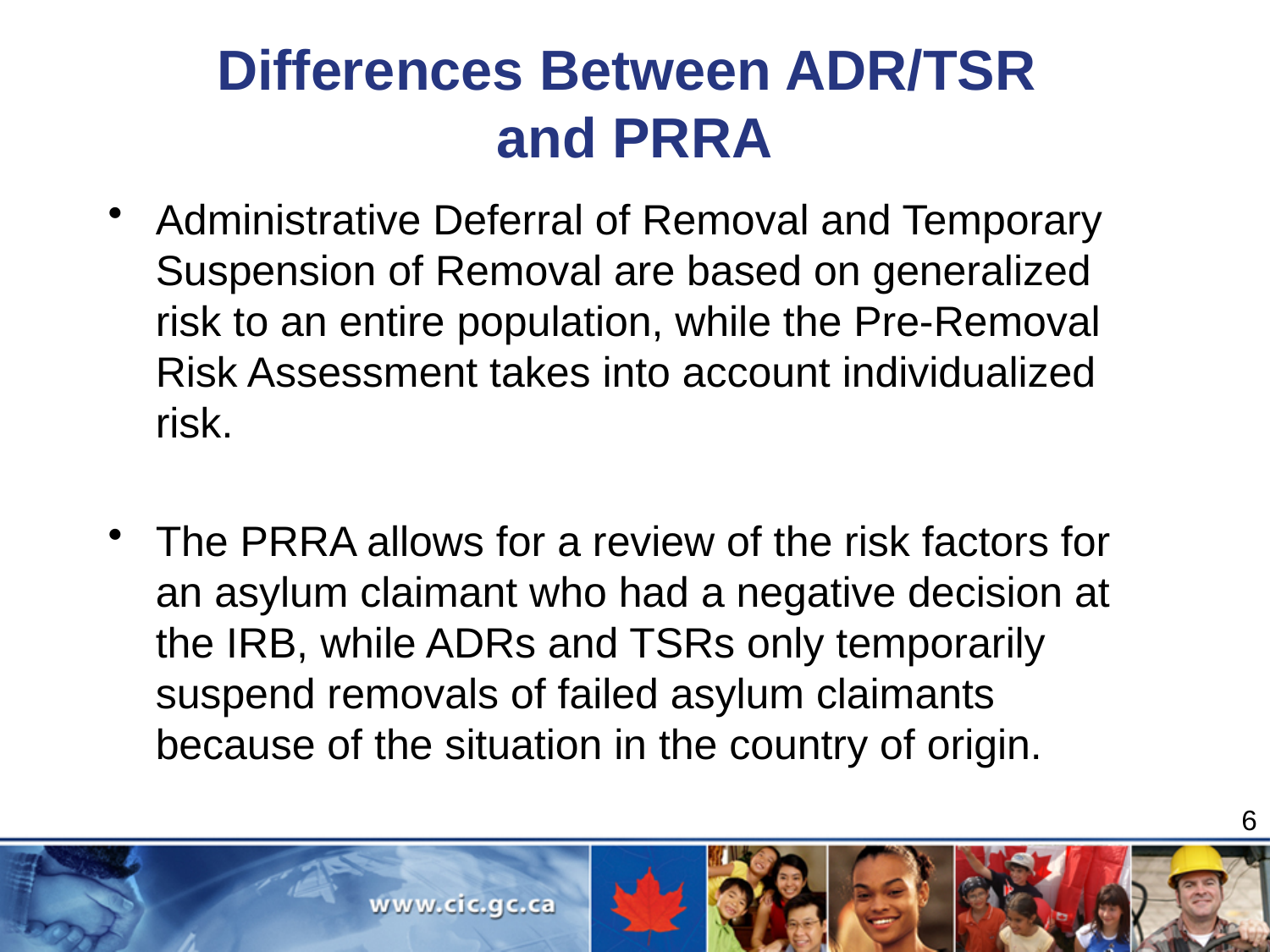

# Differences Between ADR/TSR and PRRA
Administrative Deferral of Removal and Temporary Suspension of Removal are based on generalized risk to an entire population, while the Pre-Removal Risk Assessment takes into account individualized risk.

The PRRA allows for a review of the risk factors for an asylum claimant who had a negative decision at the IRB, while ADRs and TSRs only temporarily suspend removals of failed asylum claimants because of the situation in the country of origin.

6